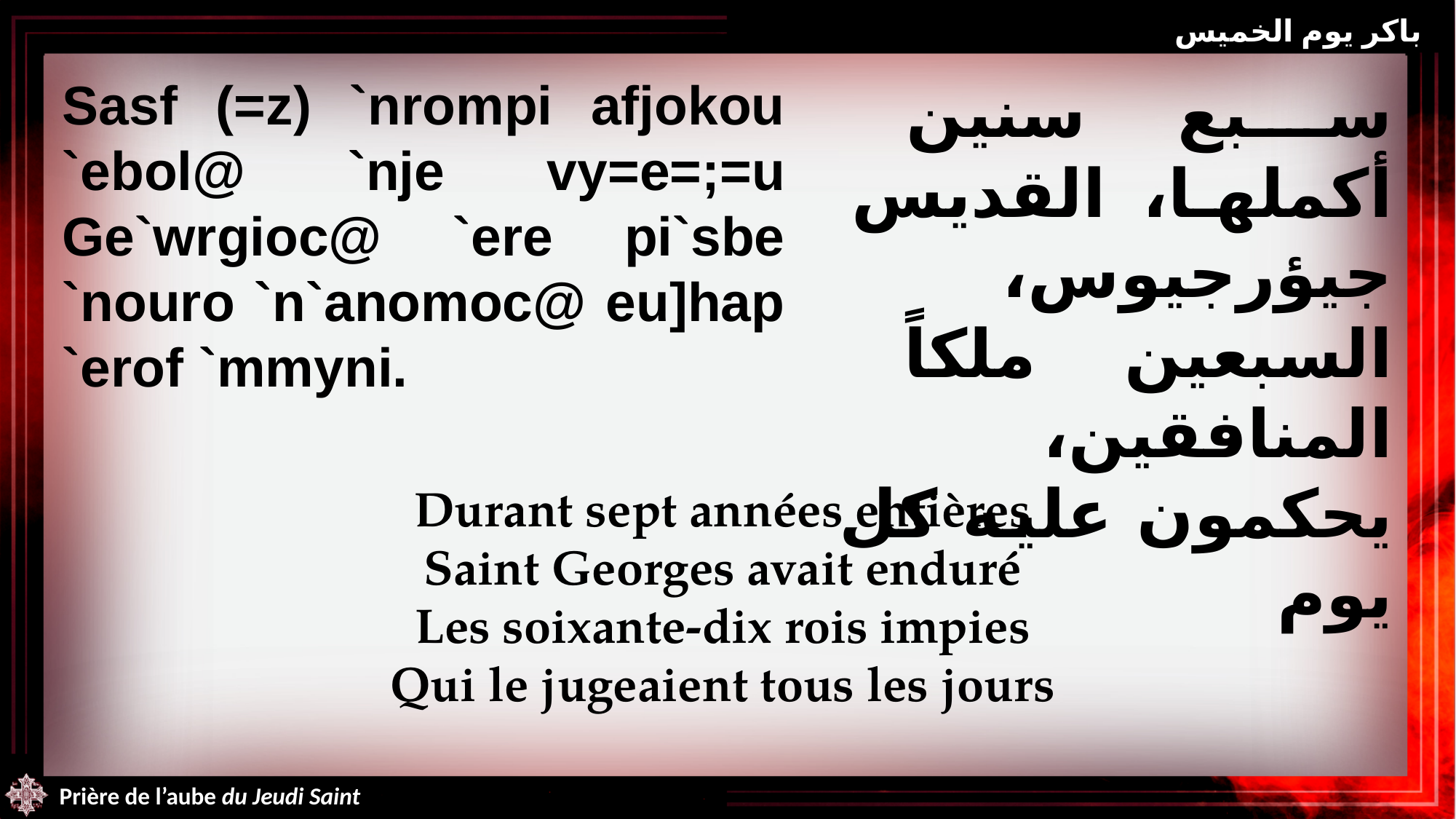

باكر يوم الخميس
Sasf (=z) `nrompi afjokou `ebol@ `nje vy=e=;=u Ge`wrgioc@ `ere pi`sbe `nouro `n`anomoc@ eu]hap `erof `mmyni.
سبع سنين أكملها، القديس جيؤرجيوس، السبعين ملكاً المنافقين، يحكمون عليه كل يوم
Durant sept années entières
Saint Georges avait enduré
Les soixante-dix rois impies
Qui le jugeaient tous les jours
Prière de l’aube du Jeudi Saint